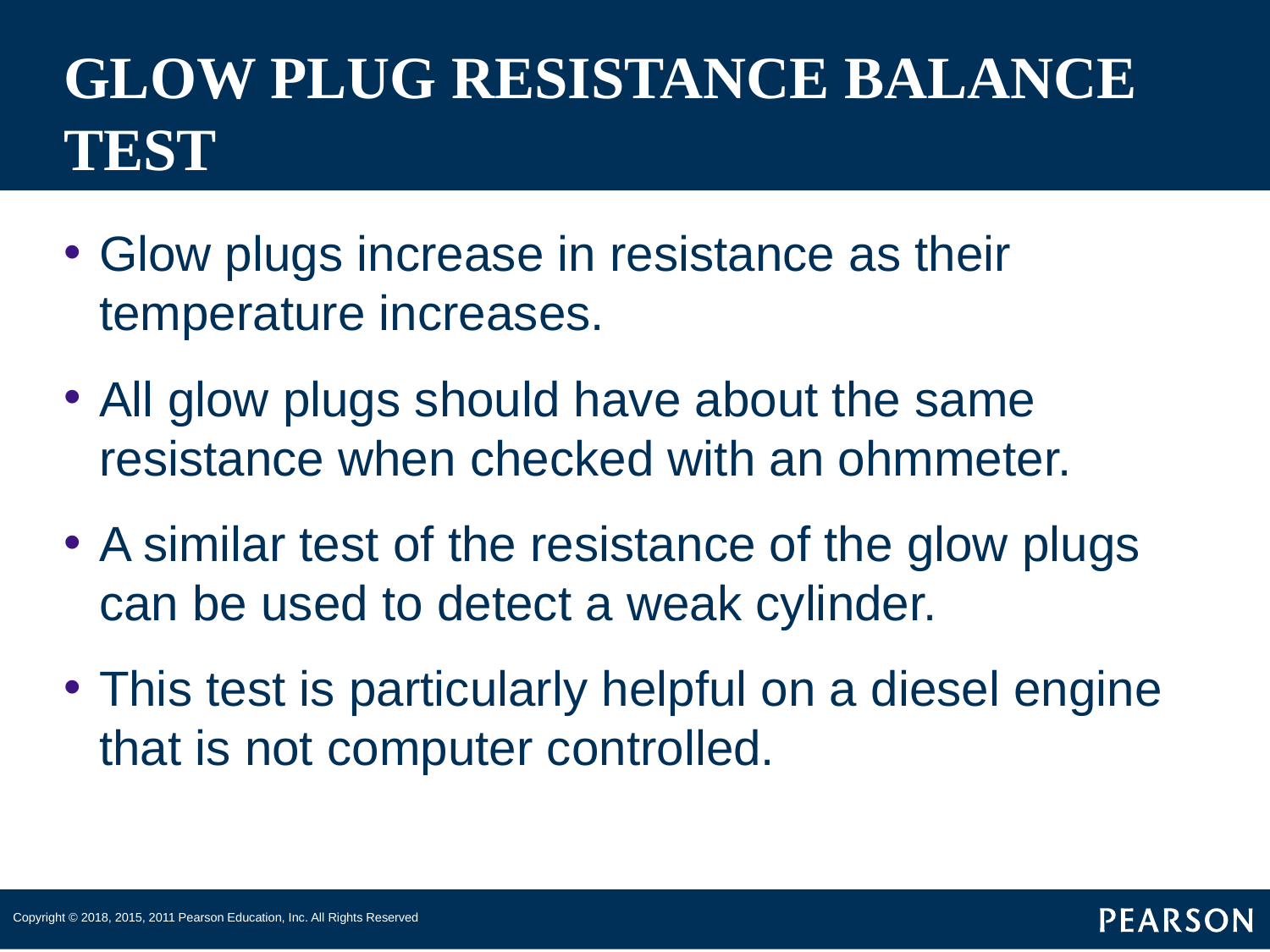

# GLOW PLUG RESISTANCE BALANCE TEST
Glow plugs increase in resistance as their temperature increases.
All glow plugs should have about the same resistance when checked with an ohmmeter.
A similar test of the resistance of the glow plugs can be used to detect a weak cylinder.
This test is particularly helpful on a diesel engine that is not computer controlled.